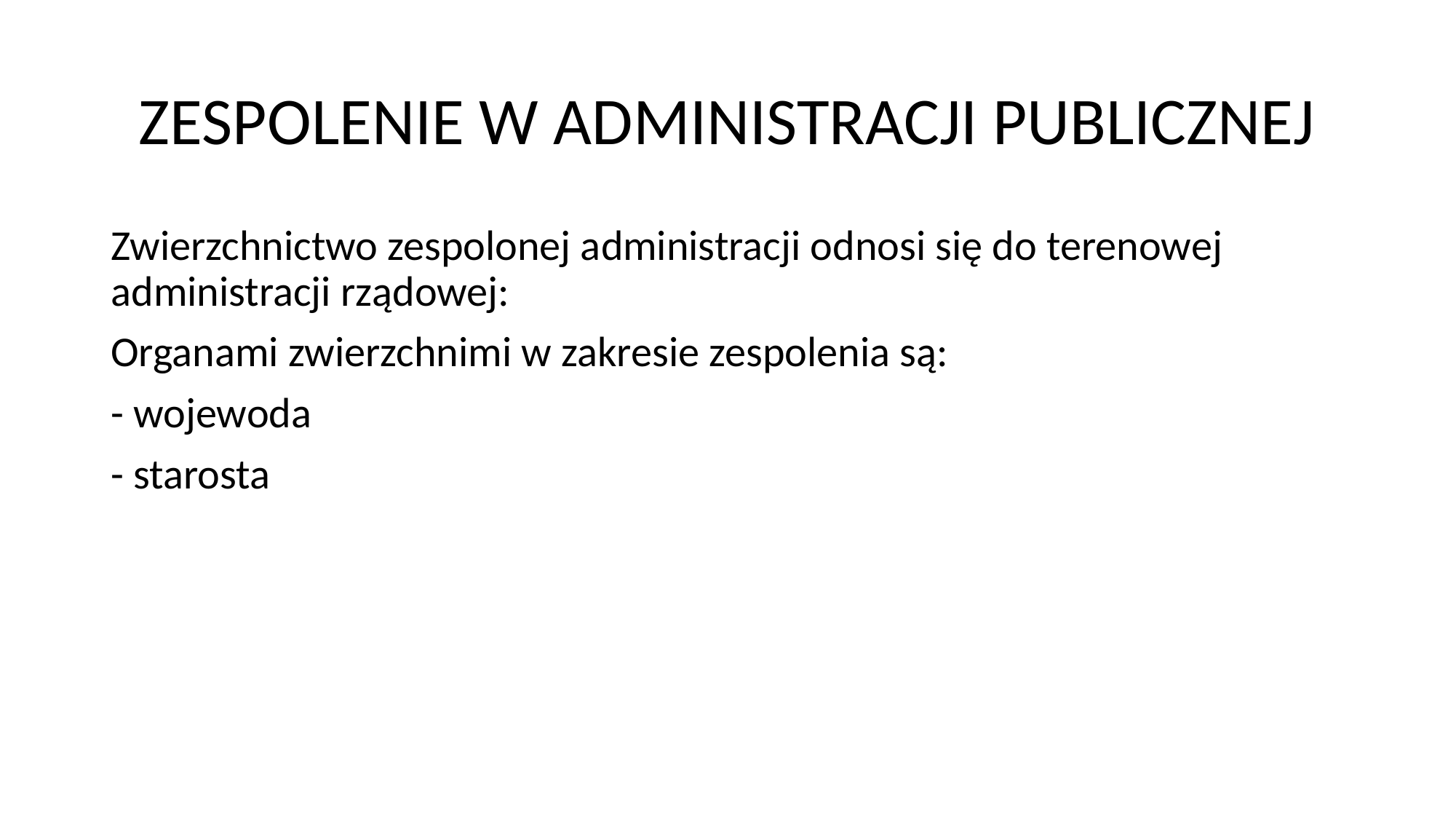

# ZESPOLENIE W ADMINISTRACJI PUBLICZNEJ
Zwierzchnictwo zespolonej administracji odnosi się do terenowej administracji rządowej:
Organami zwierzchnimi w zakresie zespolenia są:
- wojewoda
- starosta